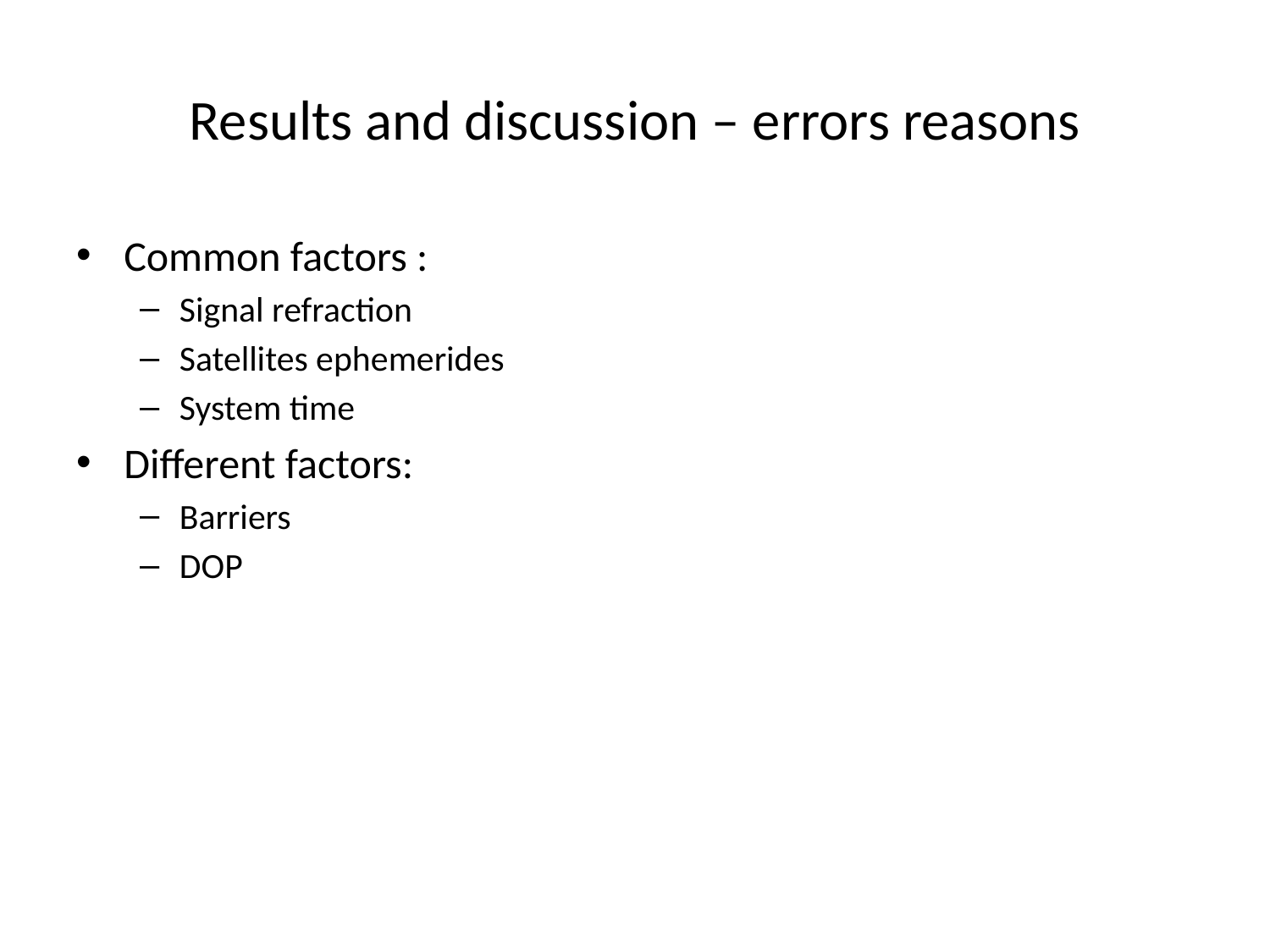

# Results and discussion – errors reasons
Common factors :
Signal refraction
Satellites ephemerides
System time
Different factors:
Barriers
DOP